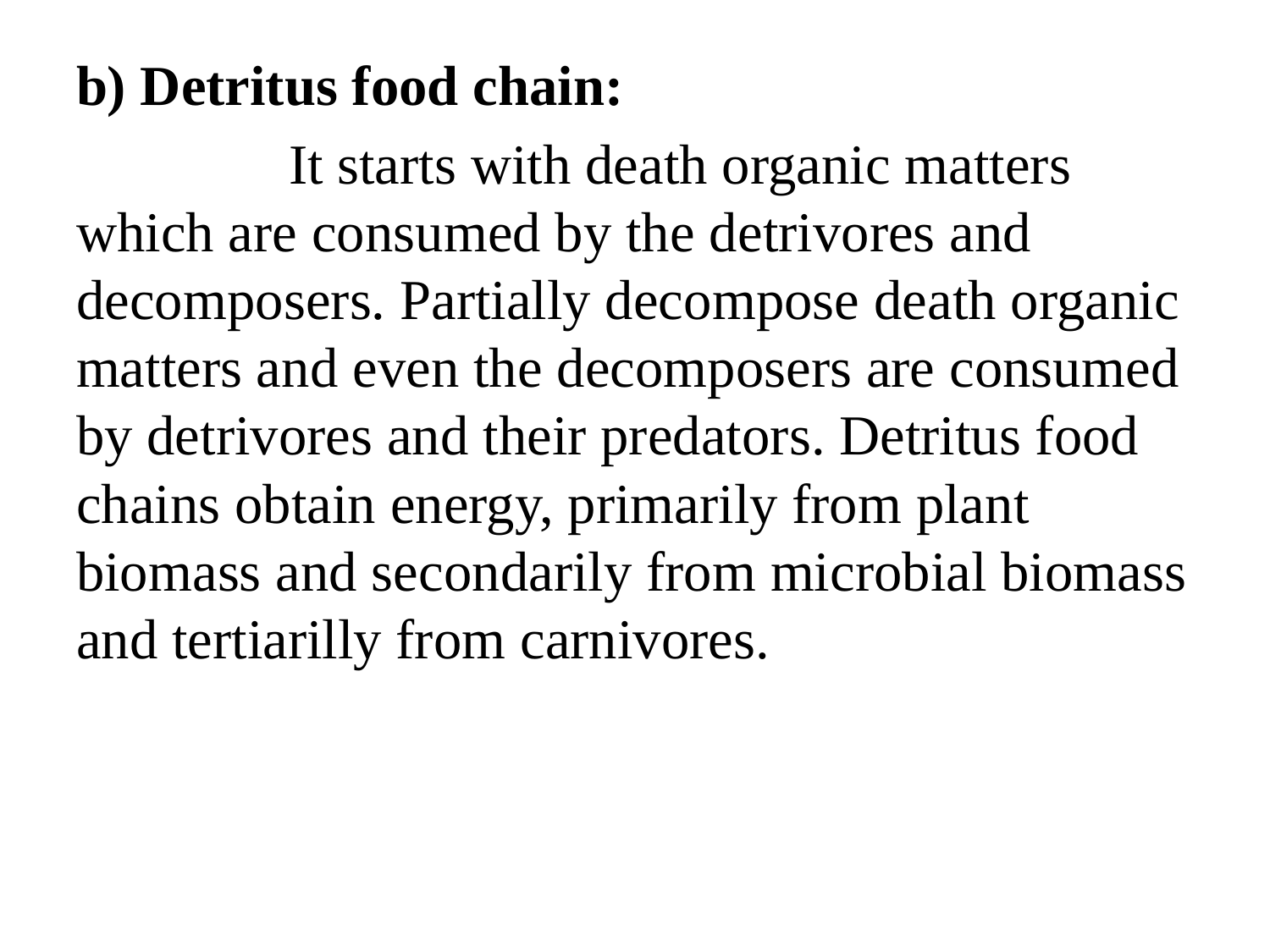

#
b) Detritus food chain:
               It starts with death organic matters which are consumed by the detrivores and decomposers. Partially decompose death organic matters and even the decomposers are consumed by detrivores and their predators. Detritus food chains obtain energy, primarily from plant biomass and secondarily from microbial biomass and tertiarilly from carnivores.